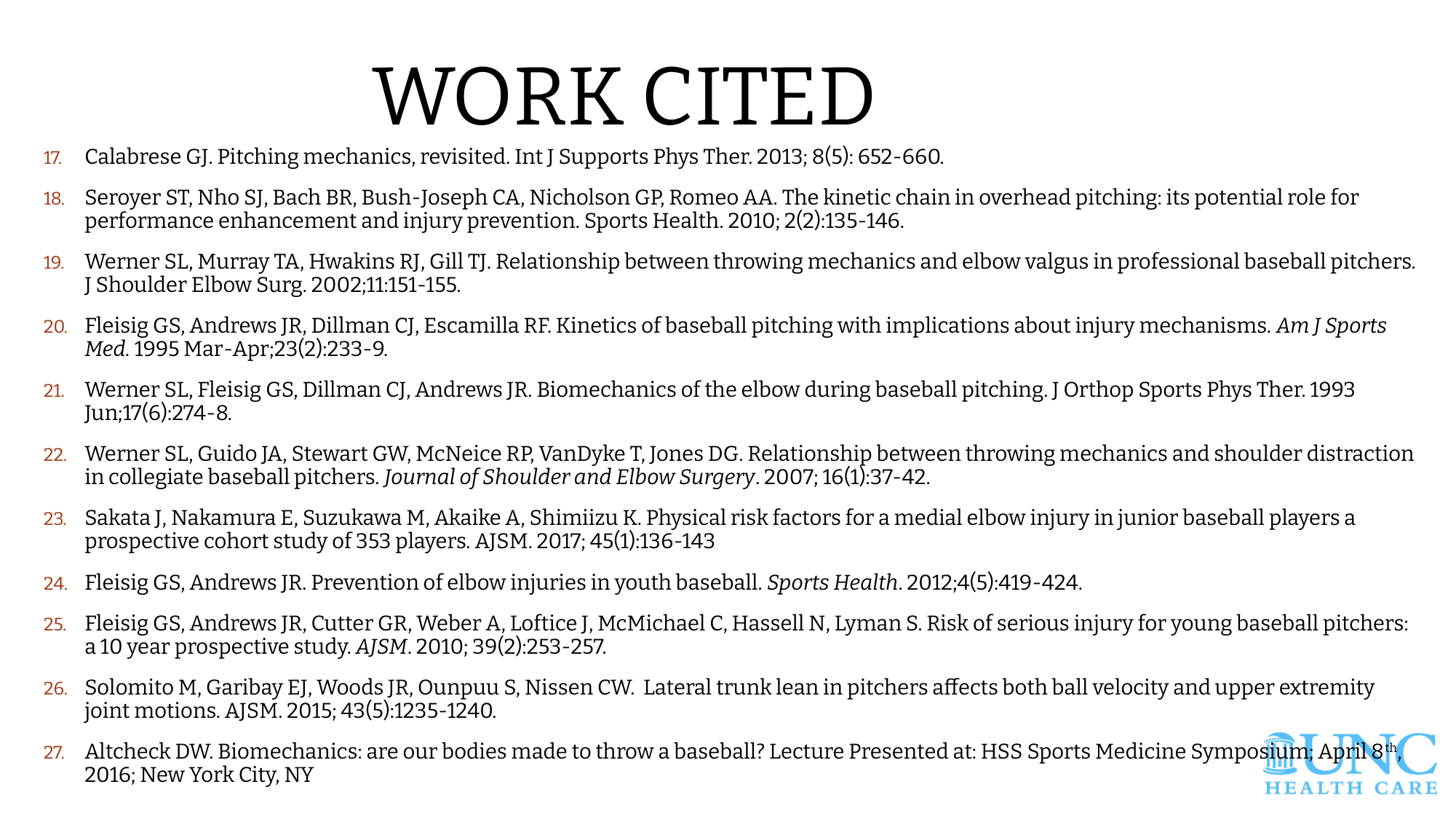

# Work Cited
Calabrese GJ. Pitching mechanics, revisited. Int J Supports Phys Ther. 2013; 8(5): 652-660.
Seroyer ST, Nho SJ, Bach BR, Bush-Joseph CA, Nicholson GP, Romeo AA. The kinetic chain in overhead pitching: its potential role for performance enhancement and injury prevention. Sports Health. 2010; 2(2):135-146.
Werner SL, Murray TA, Hwakins RJ, Gill TJ. Relationship between throwing mechanics and elbow valgus in professional baseball pitchers. J Shoulder Elbow Surg. 2002;11:151-155.
Fleisig GS, Andrews JR, Dillman CJ, Escamilla RF. Kinetics of baseball pitching with implications about injury mechanisms. Am J Sports Med. 1995 Mar-Apr;23(2):233-9.
Werner SL, Fleisig GS, Dillman CJ, Andrews JR. Biomechanics of the elbow during baseball pitching. J Orthop Sports Phys Ther. 1993 Jun;17(6):274-8.
Werner SL, Guido JA, Stewart GW, McNeice RP, VanDyke T, Jones DG. Relationship between throwing mechanics and shoulder distraction in collegiate baseball pitchers. Journal of Shoulder and Elbow Surgery. 2007; 16(1):37-42.
Sakata J, Nakamura E, Suzukawa M, Akaike A, Shimiizu K. Physical risk factors for a medial elbow injury in junior baseball players a prospective cohort study of 353 players. AJSM. 2017; 45(1):136-143
Fleisig GS, Andrews JR. Prevention of elbow injuries in youth baseball. Sports Health. 2012;4(5):419-424.
Fleisig GS, Andrews JR, Cutter GR, Weber A, Loftice J, McMichael C, Hassell N, Lyman S. Risk of serious injury for young baseball pitchers: a 10 year prospective study. AJSM. 2010; 39(2):253-257.
Solomito M, Garibay EJ, Woods JR, Ounpuu S, Nissen CW.  Lateral trunk lean in pitchers affects both ball velocity and upper extremity joint motions. AJSM. 2015; 43(5):1235-1240.
Altcheck DW. Biomechanics: are our bodies made to throw a baseball? Lecture Presented at: HSS Sports Medicine Symposium; April 8th, 2016; New York City, NY